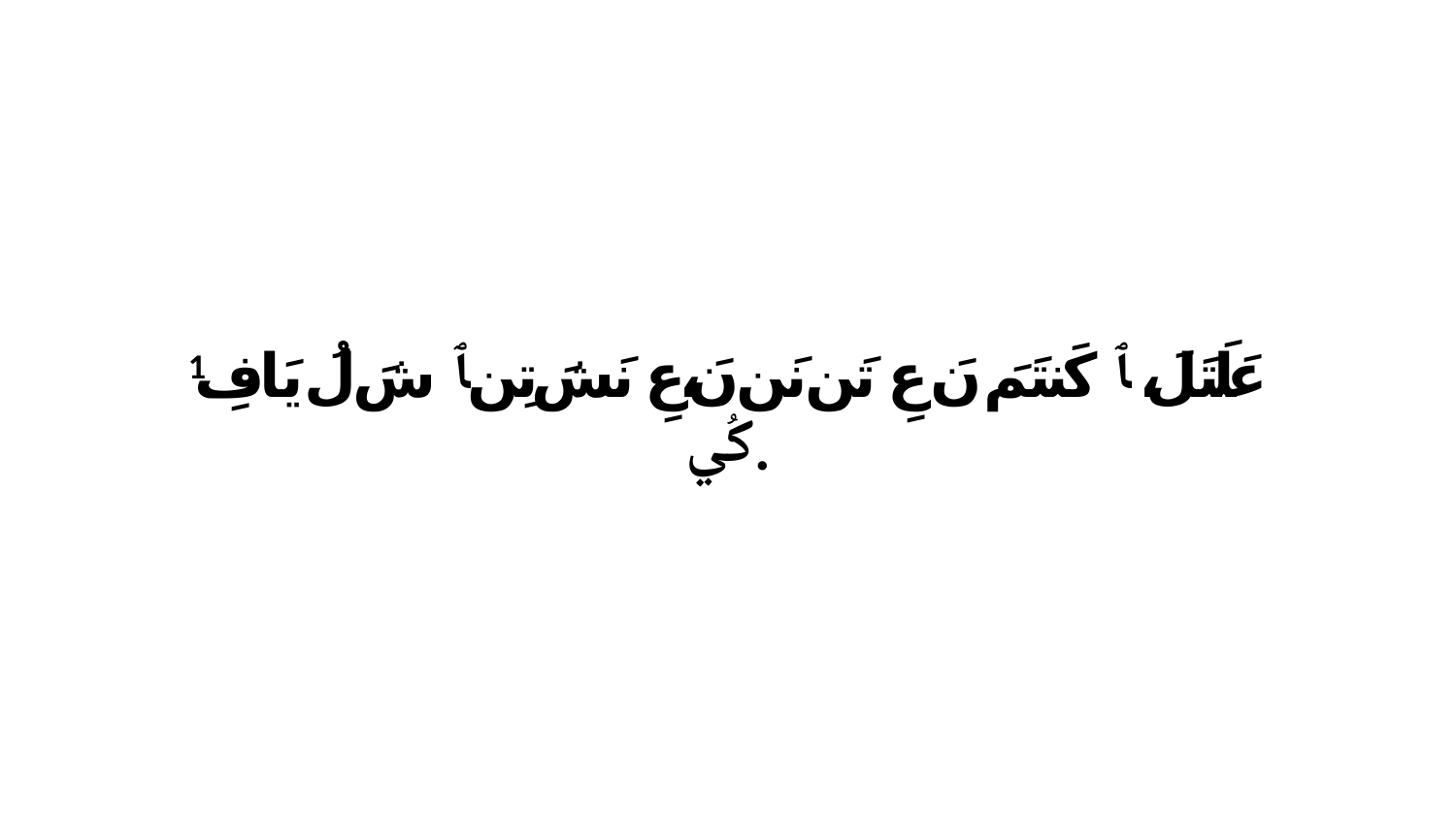

1 عَلَتَلَ، ﭑ كَنتَمَ نَ عِ تَن نَن نَ،عِ نَشَ تِن ﭑ شَ لُ يَافِ كُي.